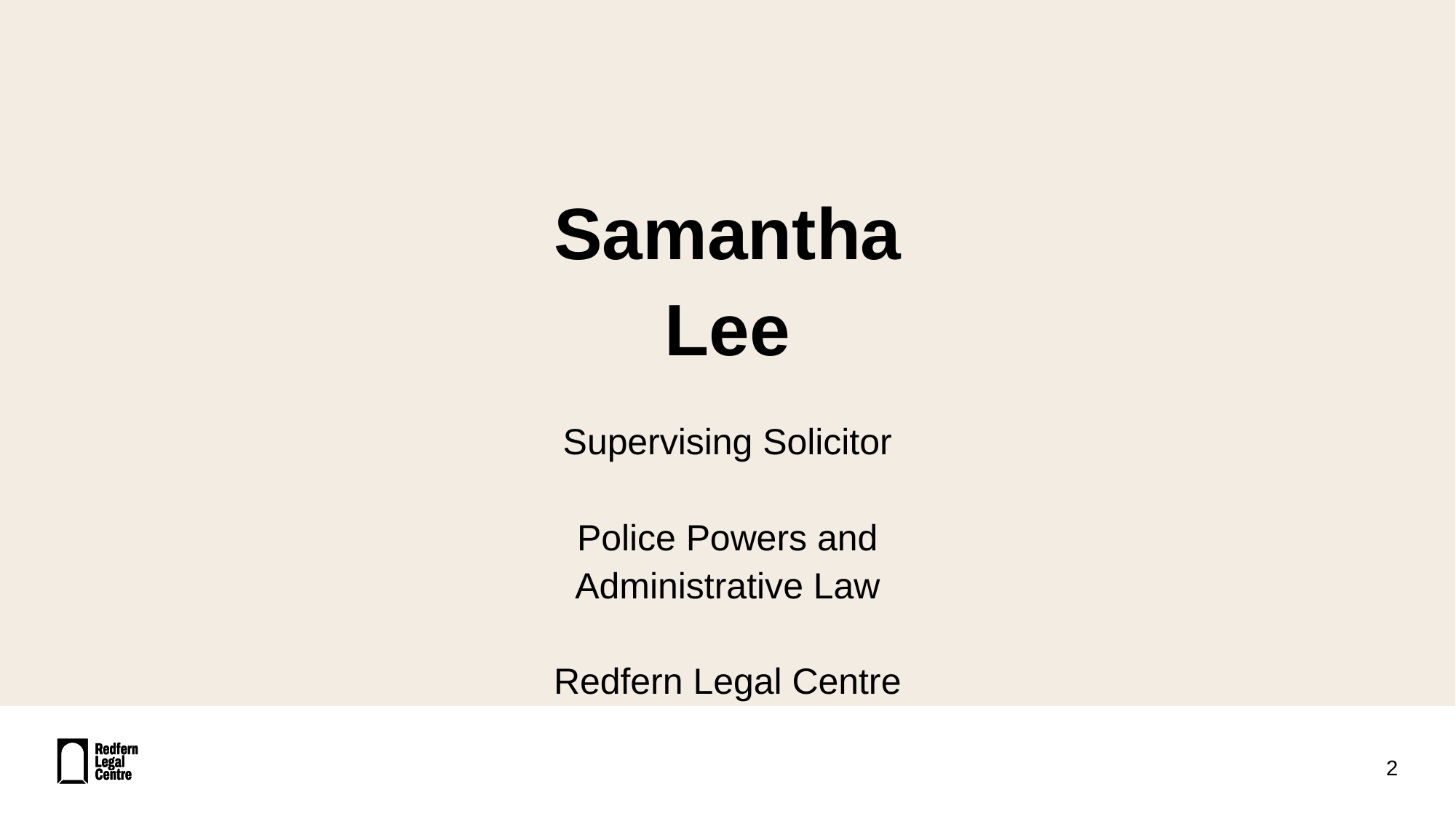

Samantha Lee
Supervising Solicitor
Police Powers and Administrative Law
Redfern Legal Centre

2